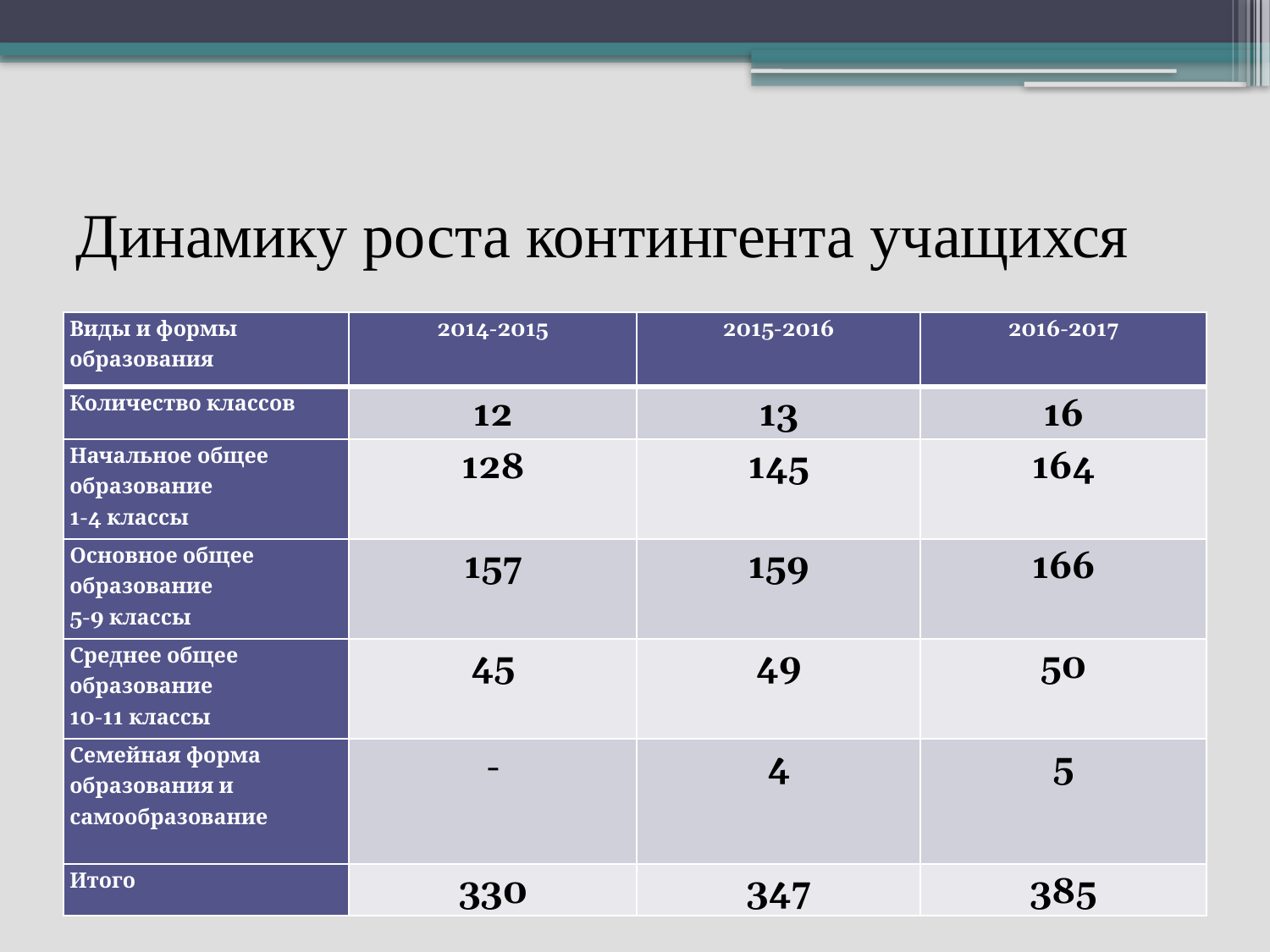

# Динамику роста контингента учащихся
| Виды и формы образования | 2014-2015 | 2015-2016 | 2016-2017 |
| --- | --- | --- | --- |
| Количество классов | 12 | 13 | 16 |
| Начальное общее образование 1-4 классы | 128 | 145 | 164 |
| Основное общее образование 5-9 классы | 157 | 159 | 166 |
| Среднее общее образование 10-11 классы | 45 | 49 | 50 |
| Семейная форма образования и самообразование | - | 4 | 5 |
| Итого | 330 | 347 | 385 |